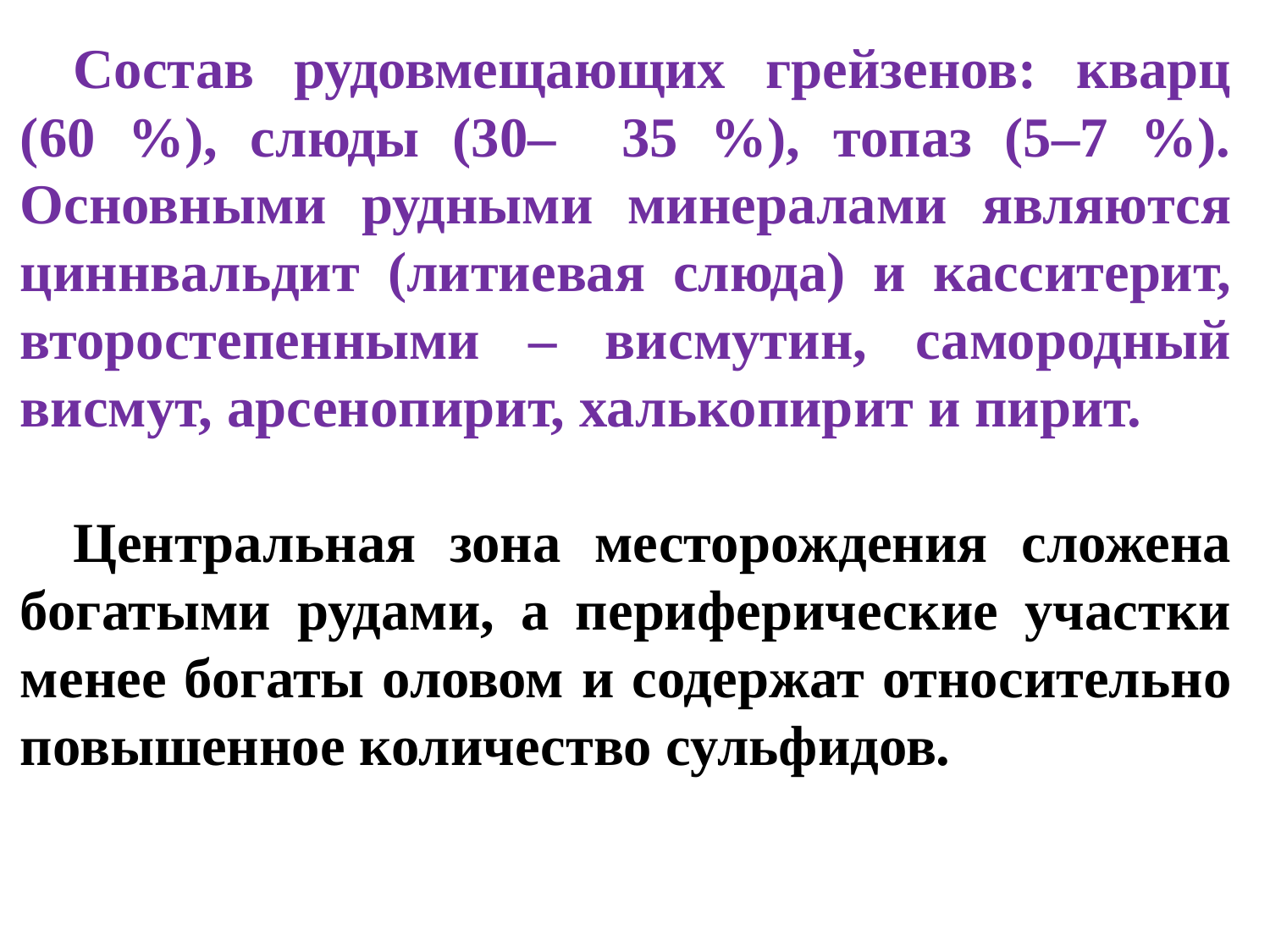

Состав рудовмещающих грейзенов: кварц (60 %), слюды (30–  35 %), топаз (5–7 %). Основными рудными минералами являются циннвальдит (литиевая слюда) и касситерит, второстепенными – висмутин, самородный висмут, арсенопирит, халькопирит и пирит.

Центральная зона месторождения сложена богатыми рудами, а периферические участки менее богаты оловом и содержат относительно повышенное количество сульфидов.